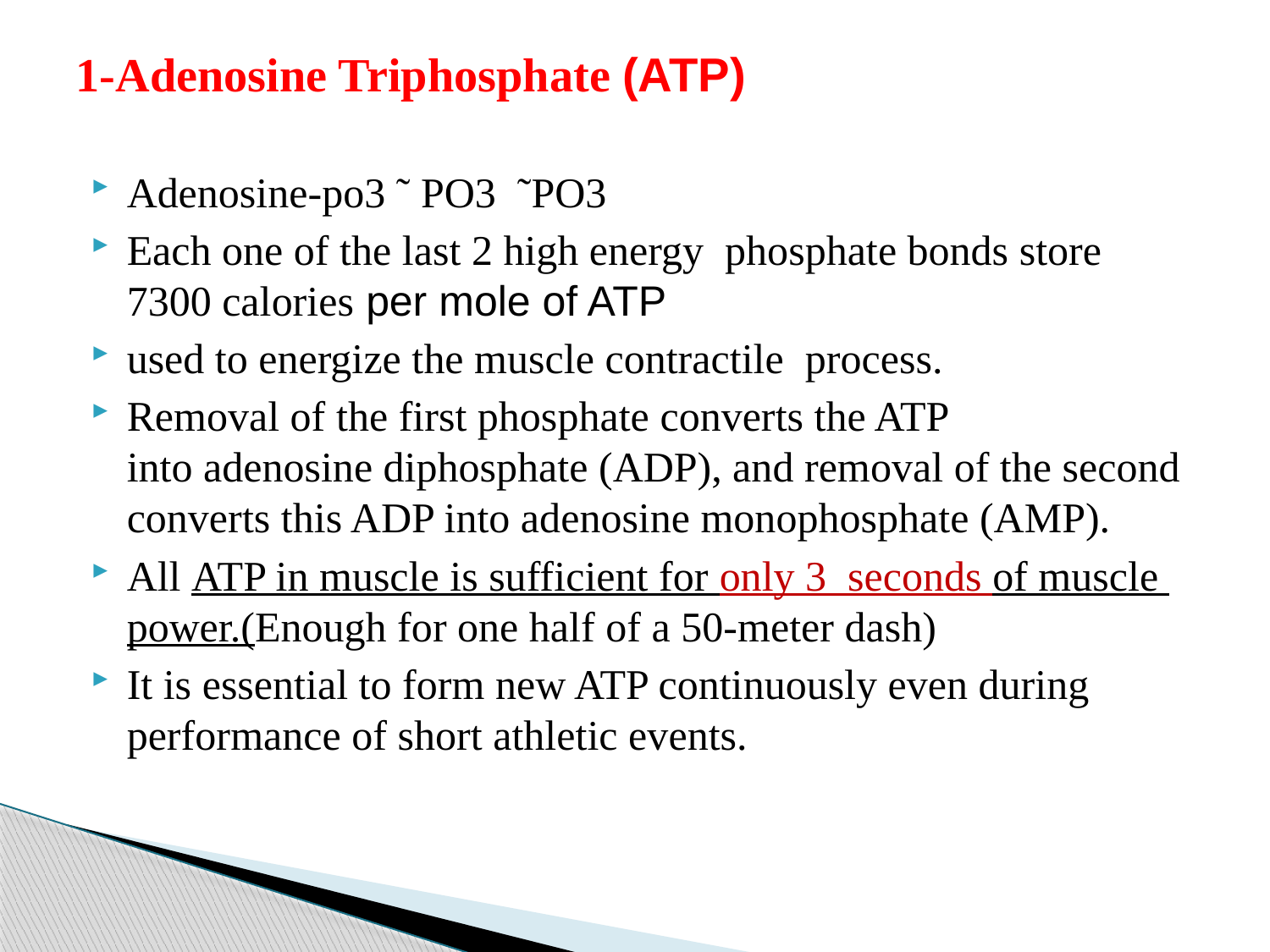

# 1-Adenosine Triphosphate (ATP)
Adenosine-po3 ˜ PO3  ˜PO3
Each one of the last 2 high energy  phosphate bonds store 7300 calories per mole of ATP
used to energize the muscle contractile  process.
Removal of the first phosphate converts the ATP into adenosine diphosphate (ADP), and removal of the second converts this ADP into adenosine monophosphate (AMP).
All ATP in muscle is sufficient for only 3  seconds of muscle  power.(Enough for one half of a 50-meter dash)
It is essential to form new ATP continuously even during performance of short athletic events.